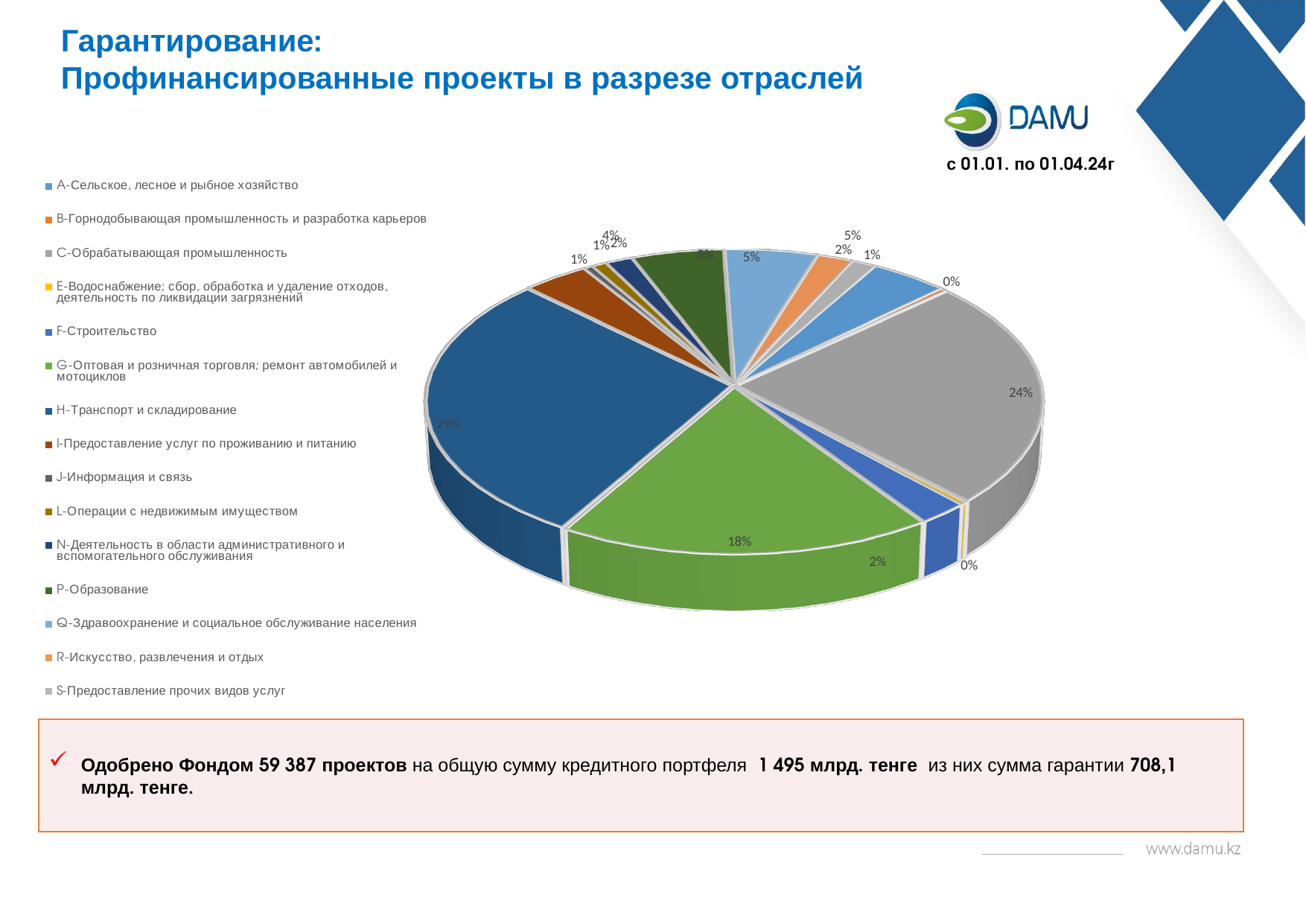

Гарантирование:
Профинансированные проекты в разрезе отраслей

[unsupported chart]

с 01.01. по 01.04.24г
Одобрено Фондом 59 387 проектов на общую сумму кредитного портфеля  1 495 млрд. тенге  из них сумма гарантии 708,1 млрд. тенге.